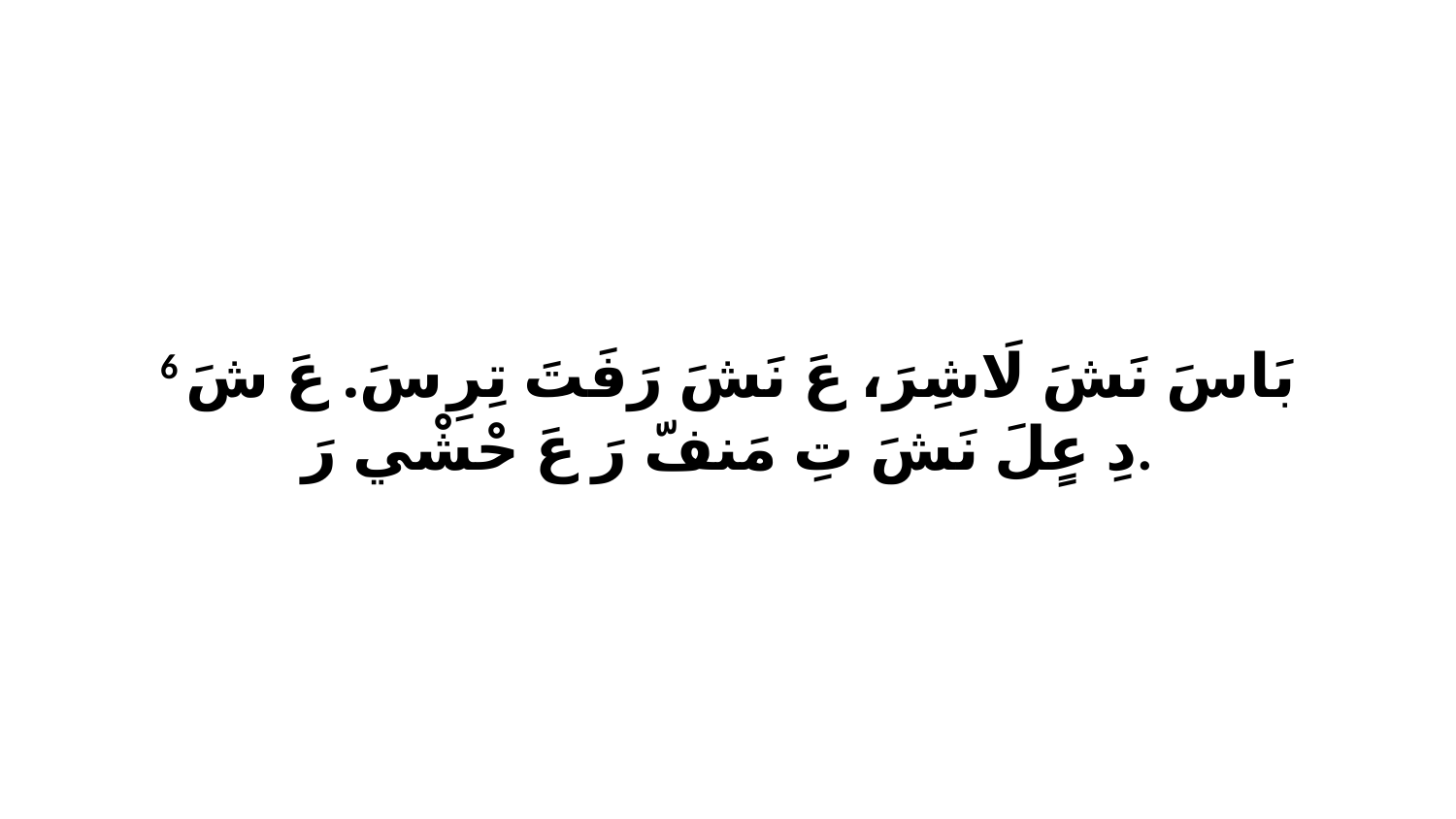

6 بَاسَ نَشَ لَاشِرَ، عَ نَشَ رَفَتَ تِرِ سَ. عَ شَ دِ عٍلَ نَشَ تِ مَنفّ رَ عَ حْشْي رَ.